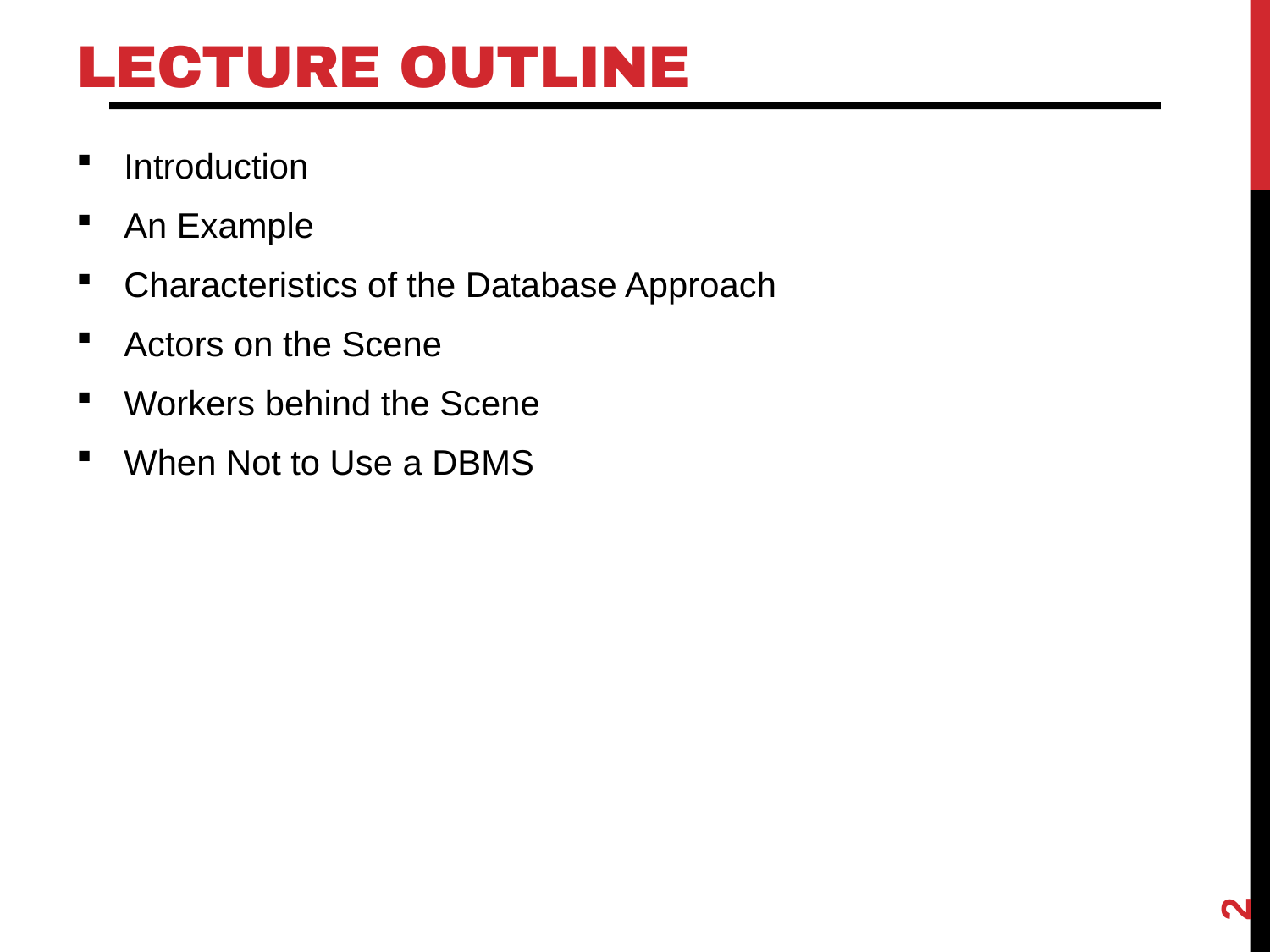

# Lecture Outline
Introduction
An Example
Characteristics of the Database Approach
Actors on the Scene
Workers behind the Scene
When Not to Use a DBMS
2